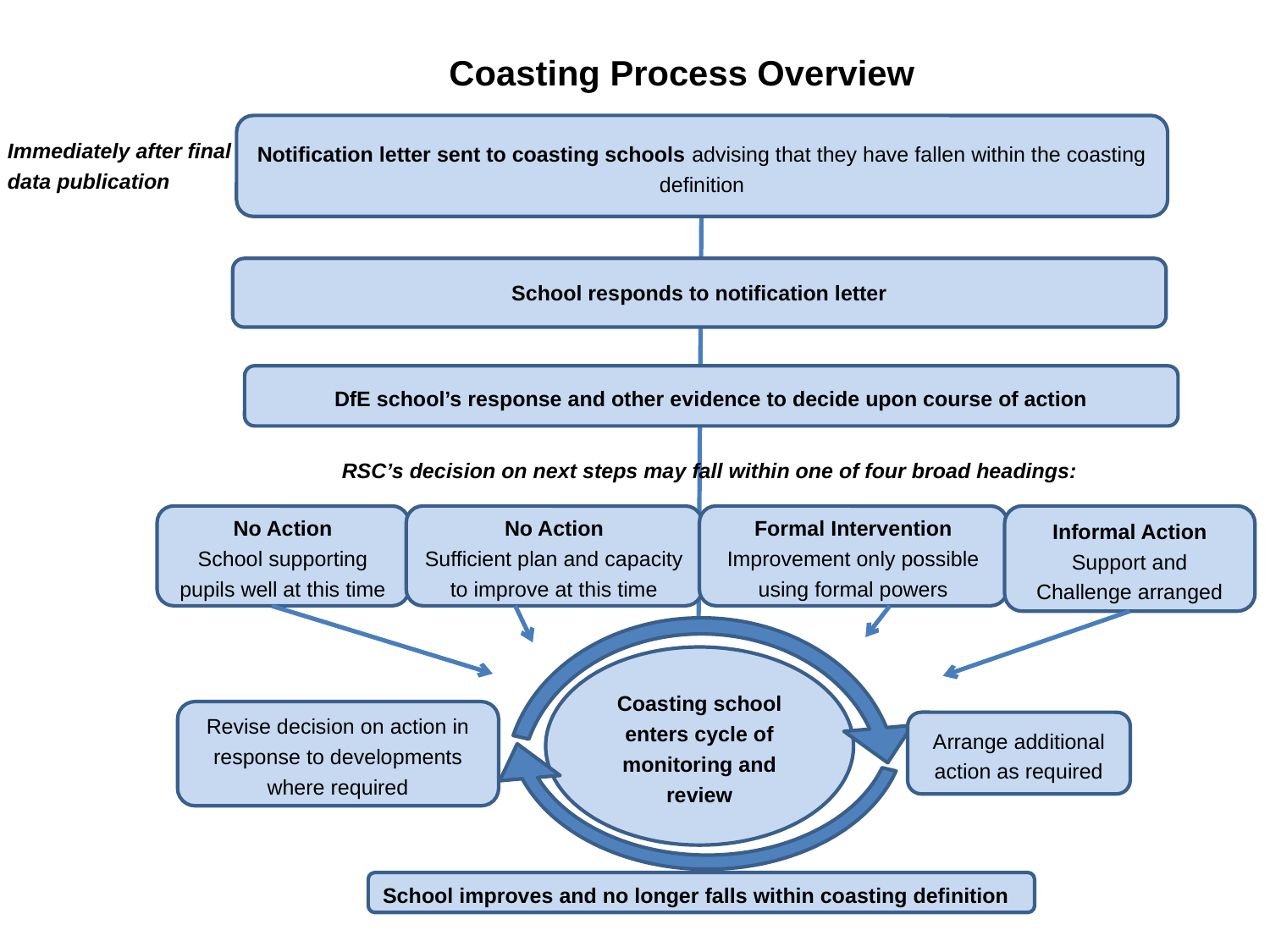

Coasting Process Overview

Notification letter sent to coasting schools advising that they have fallen within the coasting definition
Immediately after final data publication

School responds to notification letter

DfE school’s response and other evidence to decide upon course of action
RSC’s decision on next steps may fall within one of four broad headings:
No Action
School supporting pupils well at this time
No Action
Sufficient plan and capacity to improve at this time
Formal Intervention
Improvement only possible using formal powers
Informal Action
Support and Challenge arranged

Coasting school enters cycle of monitoring and review
Revise decision on action in response to developments where required
Arrange additional action as required
School improves and no longer falls within coasting definition